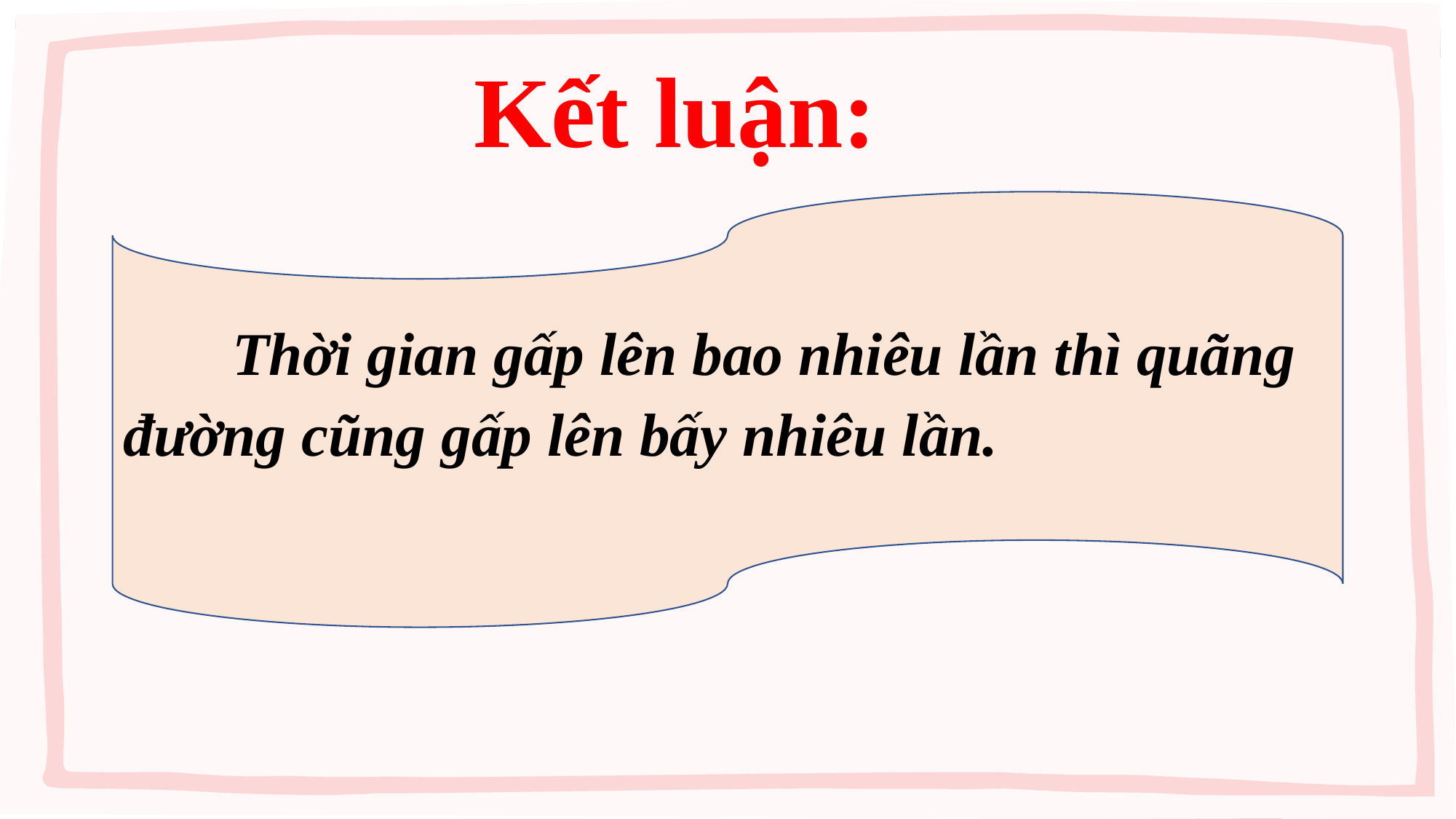

Kết luận:

	Thời gian gấp lên bao nhiêu lần thì quãng đường cũng gấp lên bấy nhiêu lần.